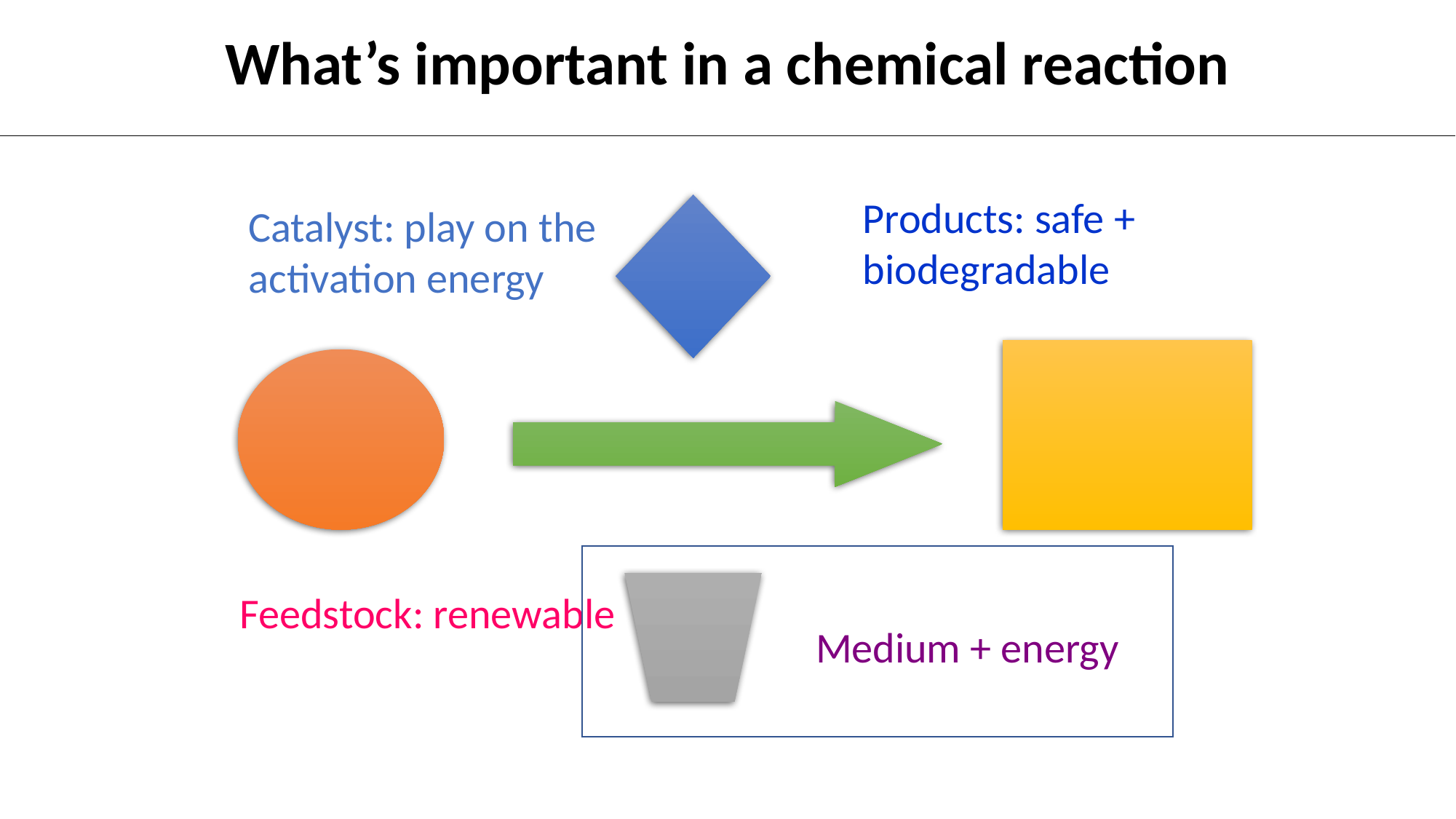

What’s important in a chemical reaction
Products: safe + biodegradable
Catalyst: play on the activation energy

Feedstock: renewable

Medium + energy